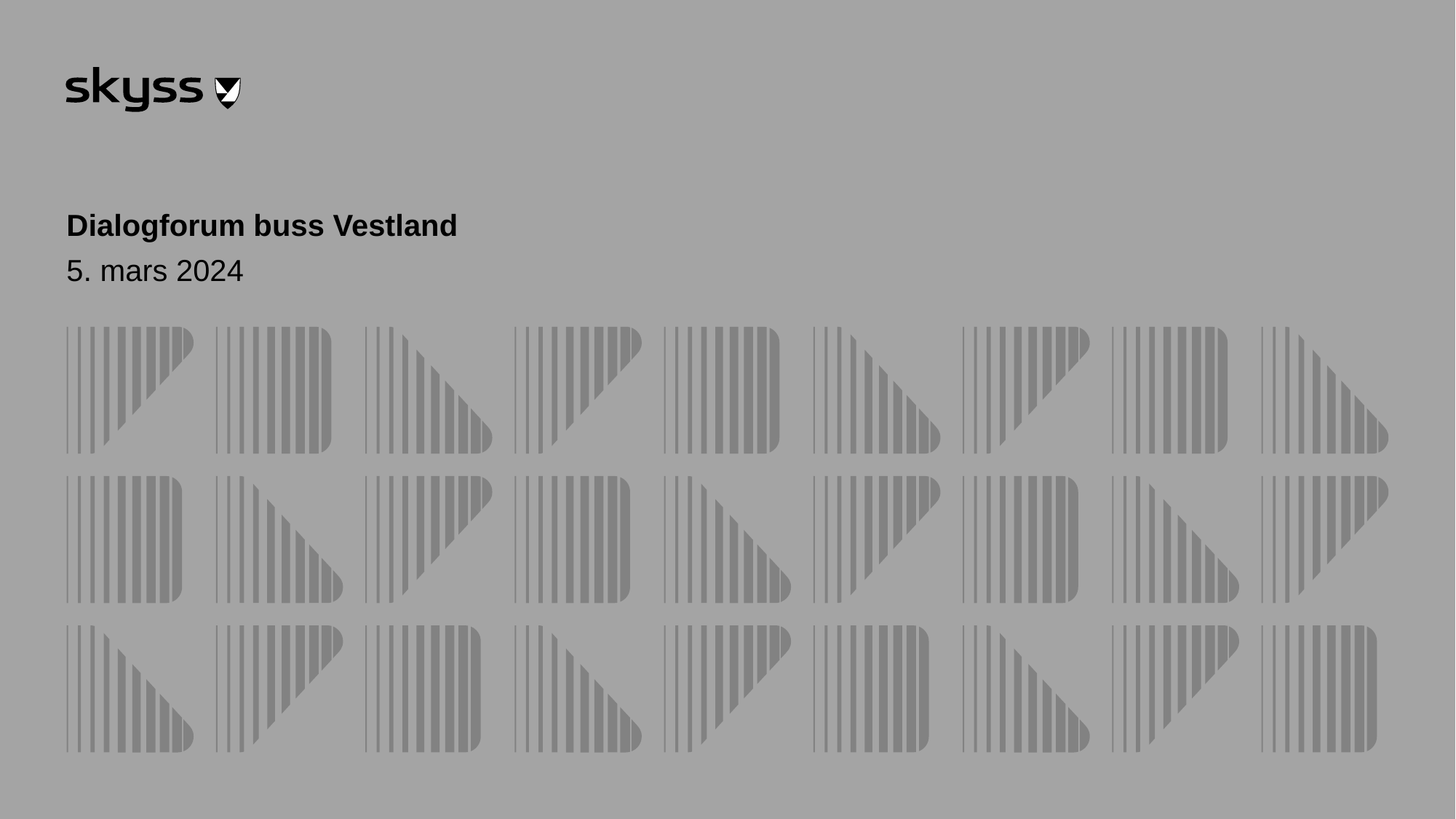

# Dialogforum buss Vestland
5. mars 2024